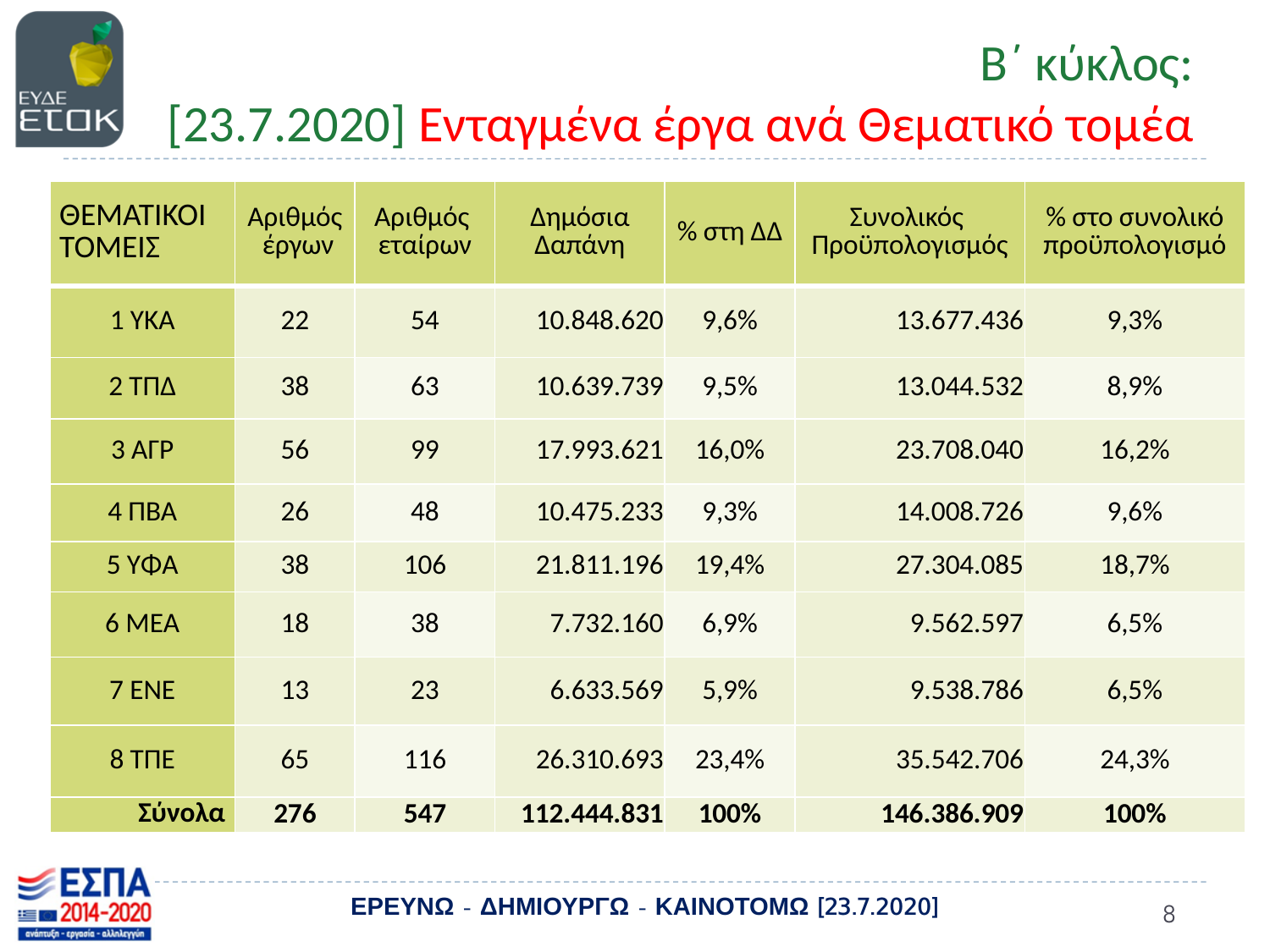

# Β΄ κύκλος: [23.7.2020] Ενταγμένα έργα ανά Θεματικό τομέα
| ΘΕΜΑΤΙΚΟΙ ΤΟΜΕΙΣ | Αριθμός έργων | Αριθμός εταίρων | Δημόσια Δαπάνη | % στη ΔΔ | Συνολικός Προϋπολογισμός | % στο συνολικό προϋπολογισμό |
| --- | --- | --- | --- | --- | --- | --- |
| 1 ΥΚΑ | 22 | 54 | 10.848.620 | 9,6% | 13.677.436 | 9,3% |
| 2 ΤΠΔ | 38 | 63 | 10.639.739 | 9,5% | 13.044.532 | 8,9% |
| 3 ΑΓΡ | 56 | 99 | 17.993.621 | 16,0% | 23.708.040 | 16,2% |
| 4 ΠΒΑ | 26 | 48 | 10.475.233 | 9,3% | 14.008.726 | 9,6% |
| 5 ΥΦΑ | 38 | 106 | 21.811.196 | 19,4% | 27.304.085 | 18,7% |
| 6 ΜΕΑ | 18 | 38 | 7.732.160 | 6,9% | 9.562.597 | 6,5% |
| 7 ΕΝΕ | 13 | 23 | 6.633.569 | 5,9% | 9.538.786 | 6,5% |
| 8 ΤΠΕ | 65 | 116 | 26.310.693 | 23,4% | 35.542.706 | 24,3% |
| Σύνολα | 276 | 547 | 112.444.831 | 100% | 146.386.909 | 100% |
ΕΡΕΥΝΩ - ΔΗΜΙΟΥΡΓΩ - ΚΑΙΝΟΤΟΜΩ [23.7.2020]
8